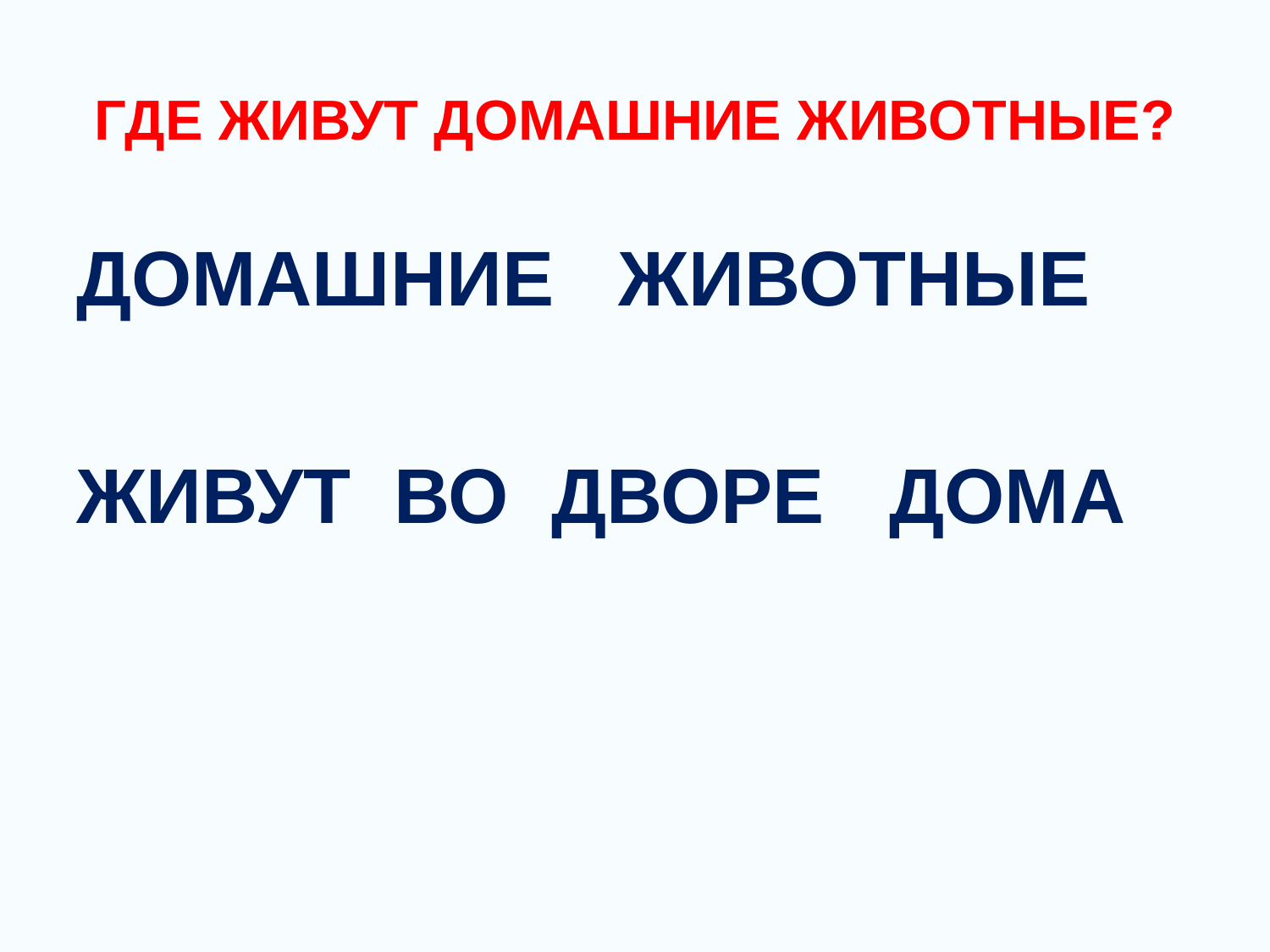

# ГДЕ ЖИВУТ ДОМАШНИЕ ЖИВОТНЫЕ?
ДОМАШНИЕ   ЖИВОТНЫЕ

ЖИВУТ  ВО  ДВОРЕ   ДОМА